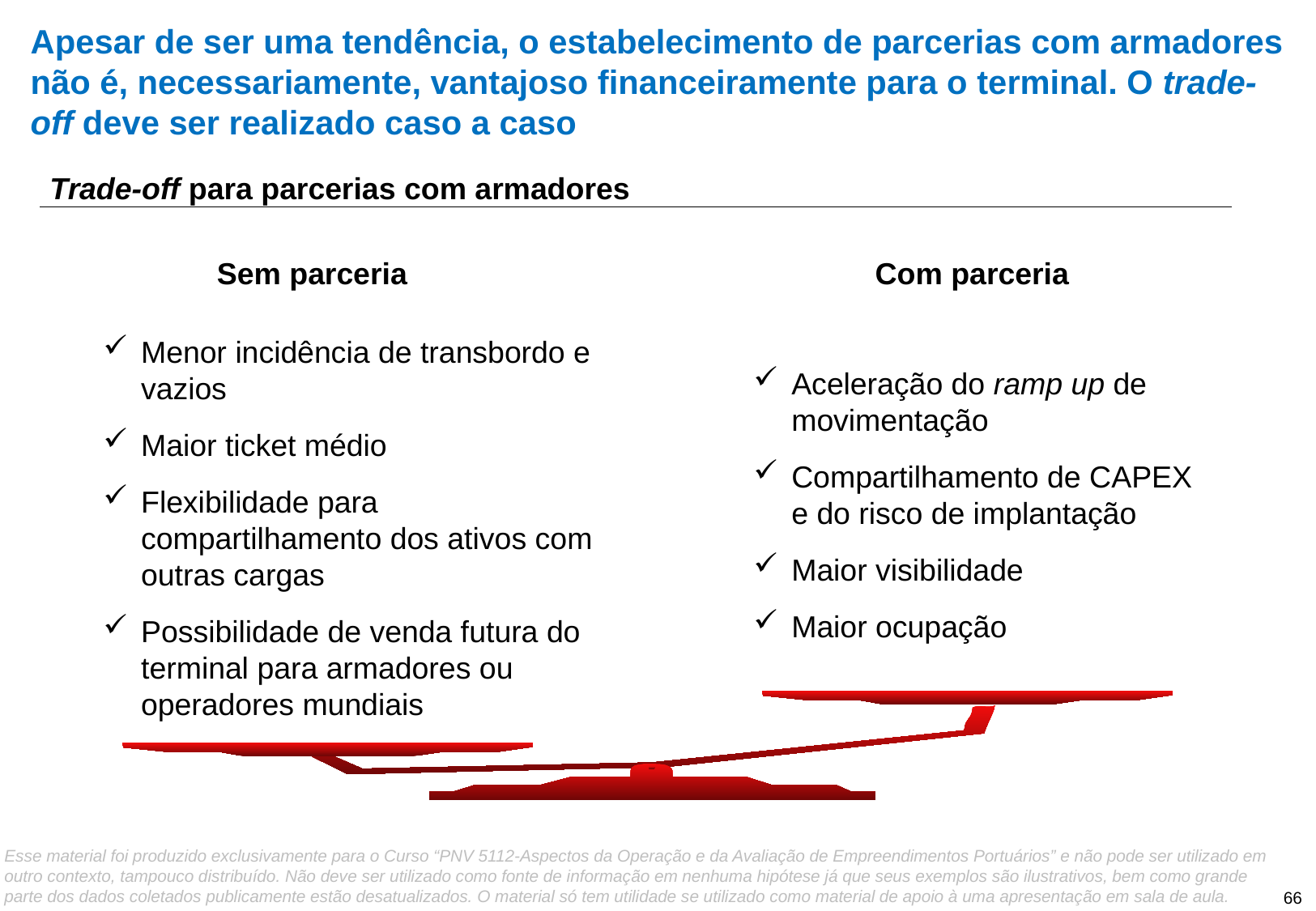

# Apesar de ser uma tendência, o estabelecimento de parcerias com armadores não é, necessariamente, vantajoso financeiramente para o terminal. O trade-off deve ser realizado caso a caso
A ideia é mostrar que a parceria com armador é boa para acelerar ramp up mas não necessariamente boa para o desempenho financeiro do terminal
Maior incidencia de vazios e transbordo
Trade off entre ramp up acelerado X transb e vazios não é trivial
Trade-off para parcerias com armadores
Sem parceria
Com parceria
Menor incidência de transbordo e vazios
Maior ticket médio
Flexibilidade para compartilhamento dos ativos com outras cargas
Possibilidade de venda futura do terminal para armadores ou operadores mundiais
Aceleração do ramp up de movimentação
Compartilhamento de CAPEX e do risco de implantação
Maior visibilidade
Maior ocupação